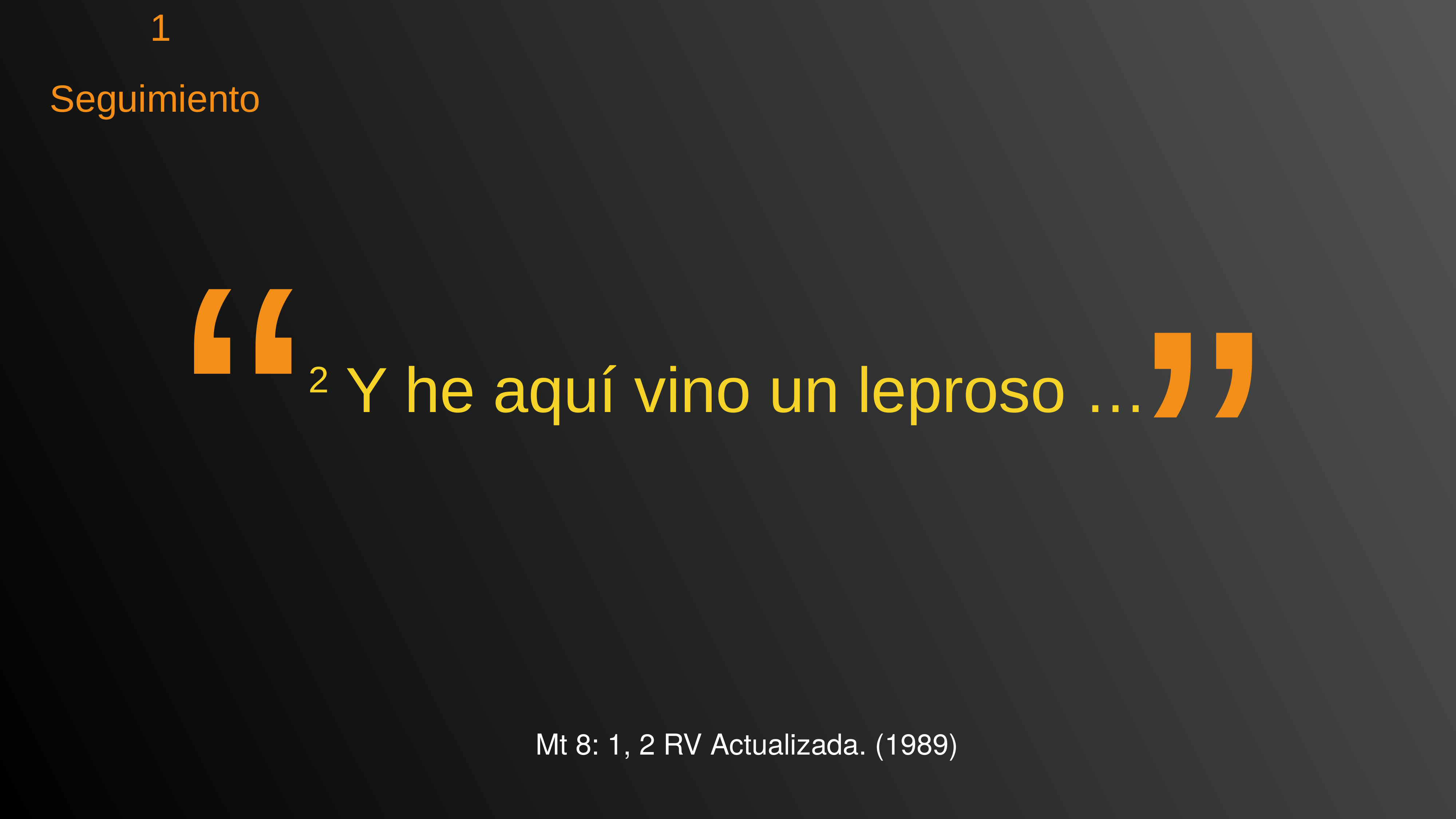

1
Seguimiento
“
”
2 Y he aquí vino un leproso …
Mt 8: 1, 2 RV Actualizada. (1989)